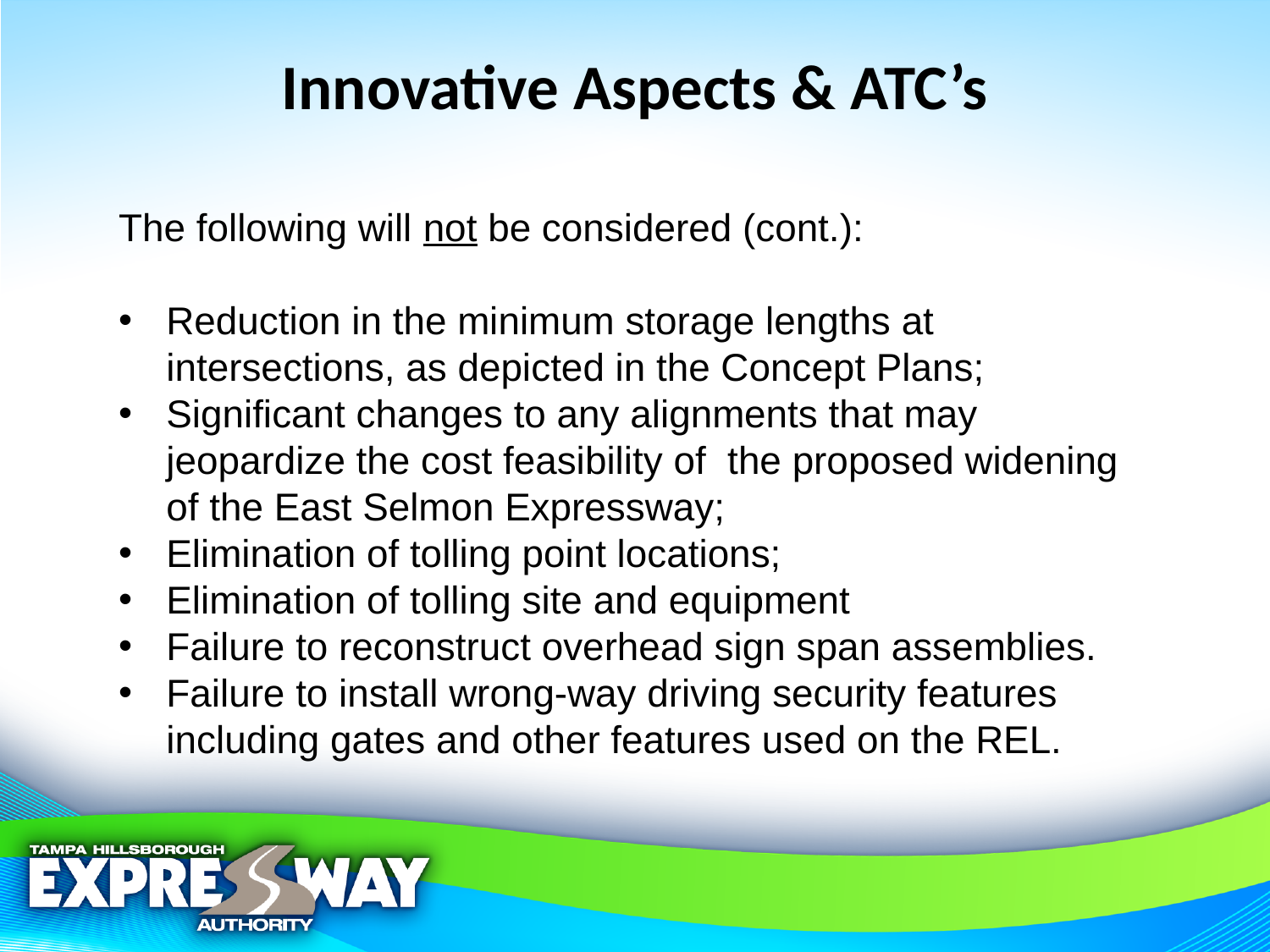

# Innovative Aspects & ATC’s
The following will not be considered (cont.):

Reduction in the minimum storage lengths at intersections, as depicted in the Concept Plans;
Significant changes to any alignments that may jeopardize the cost feasibility of  the proposed widening of the East Selmon Expressway;
Elimination of tolling point locations;
Elimination of tolling site and equipment
Failure to reconstruct overhead sign span assemblies.
Failure to install wrong-way driving security features including gates and other features used on the REL.